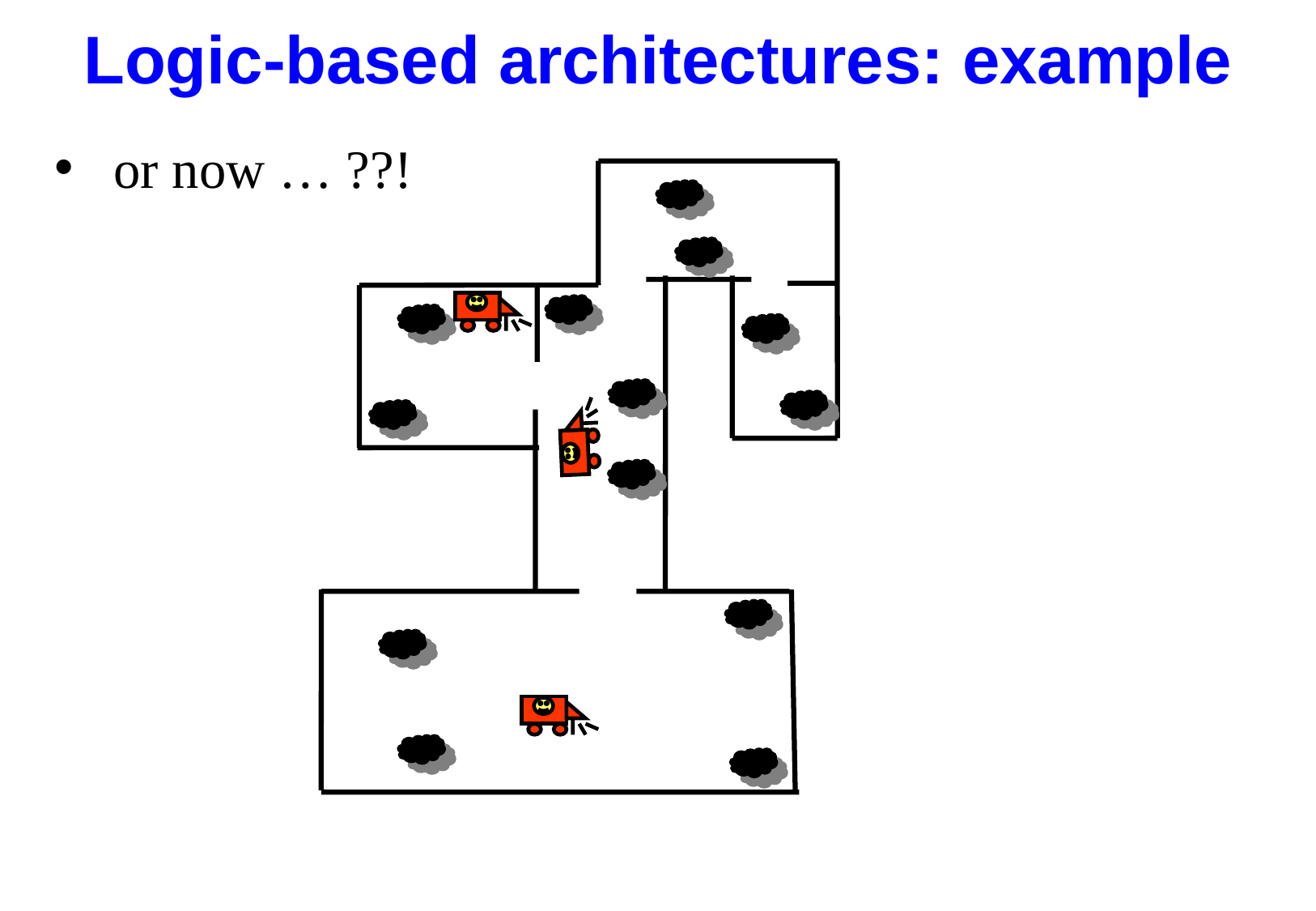

# Logic-based architectures: example
 or now … ??!